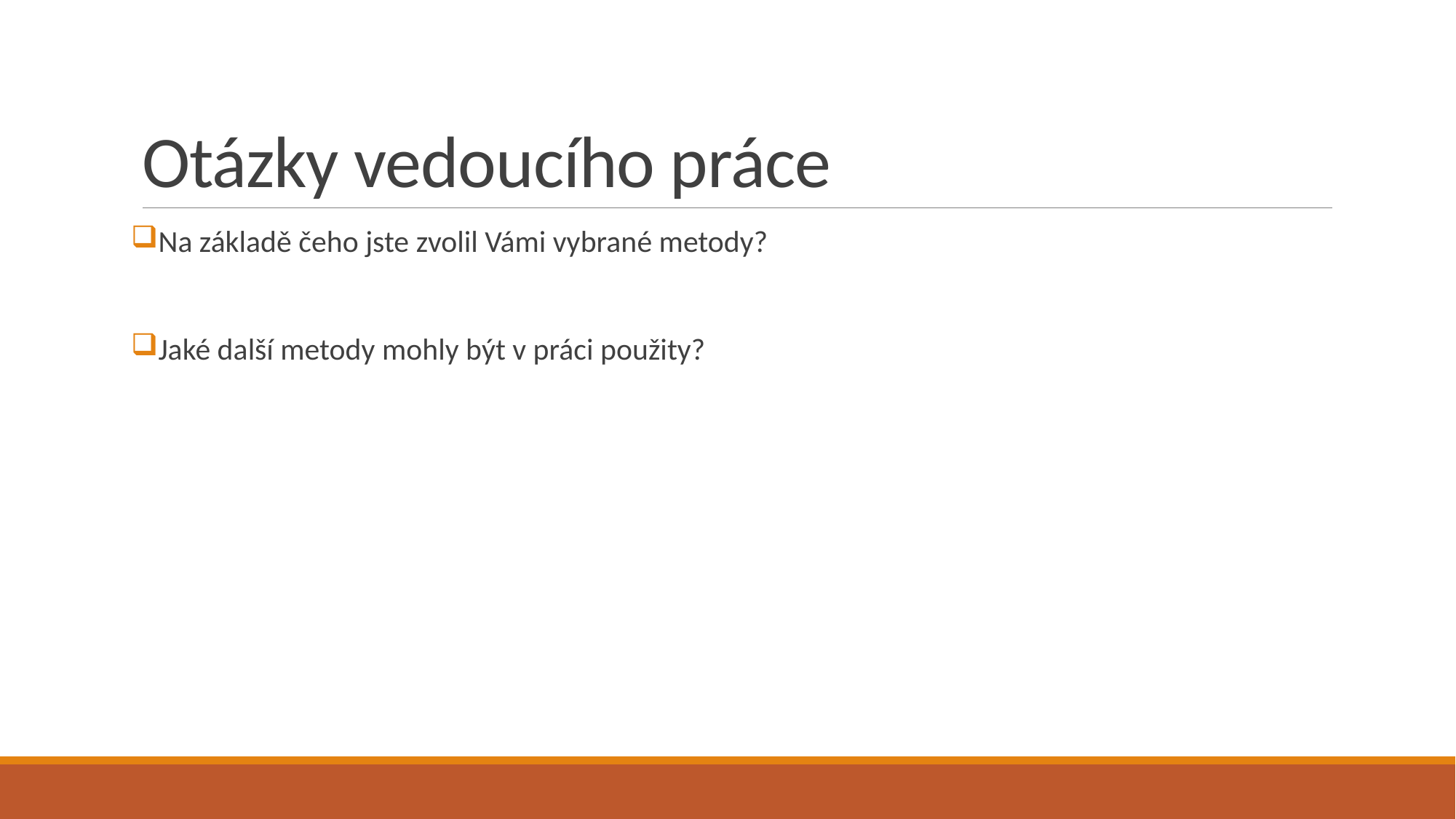

# Otázky vedoucího práce
Na základě čeho jste zvolil Vámi vybrané metody?

Jaké další metody mohly být v práci použity?